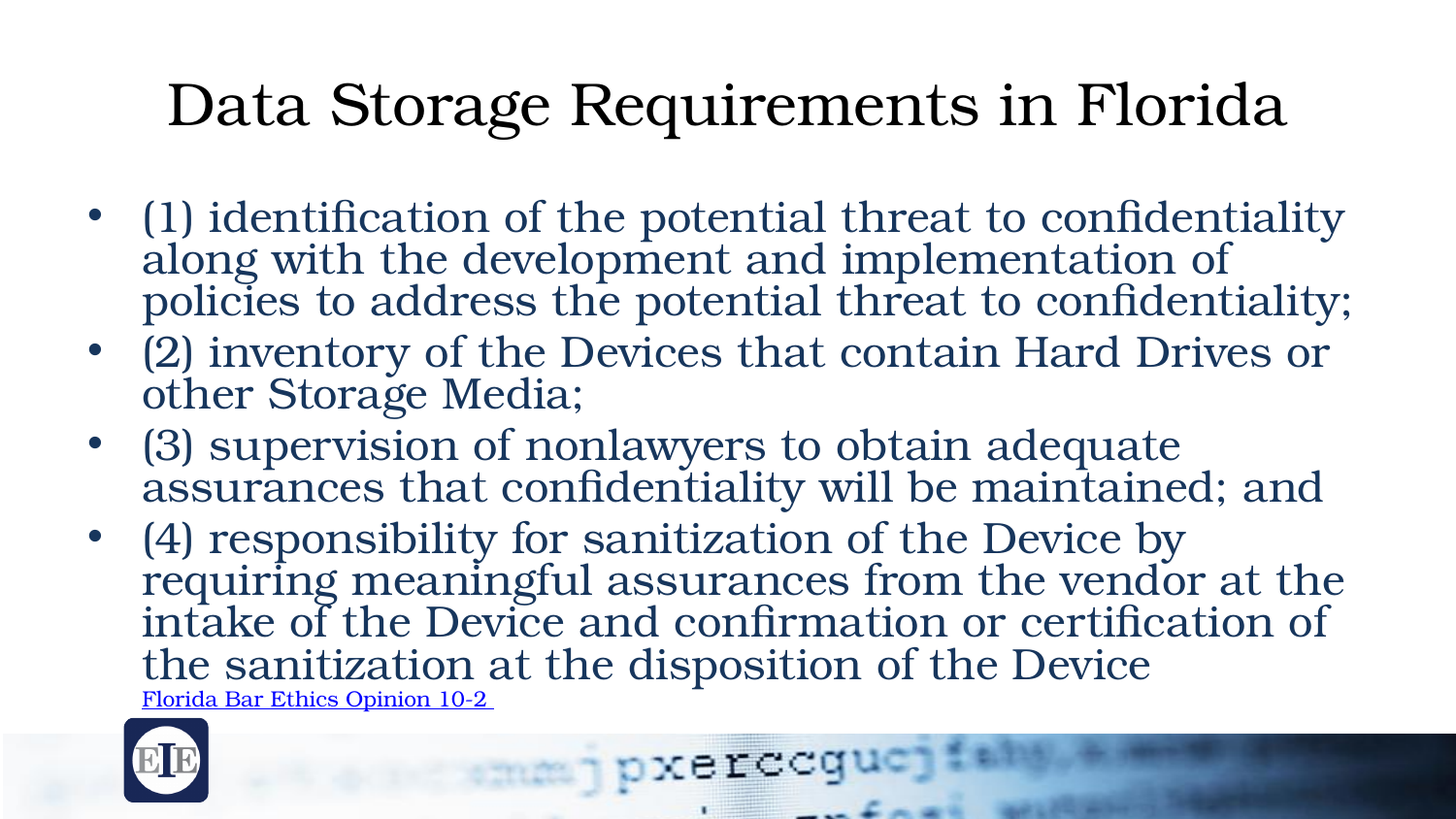

# Data Storage Requirements in Florida
(1) identification of the potential threat to confidentiality along with the development and implementation of policies to address the potential threat to confidentiality;
(2) inventory of the Devices that contain Hard Drives or other Storage Media;
(3) supervision of nonlawyers to obtain adequate assurances that confidentiality will be maintained; and
(4) responsibility for sanitization of the Device by requiring meaningful assurances from the vendor at the intake of the Device and confirmation or certification of the sanitization at the disposition of the Device Florida Bar Ethics Opinion 10-2